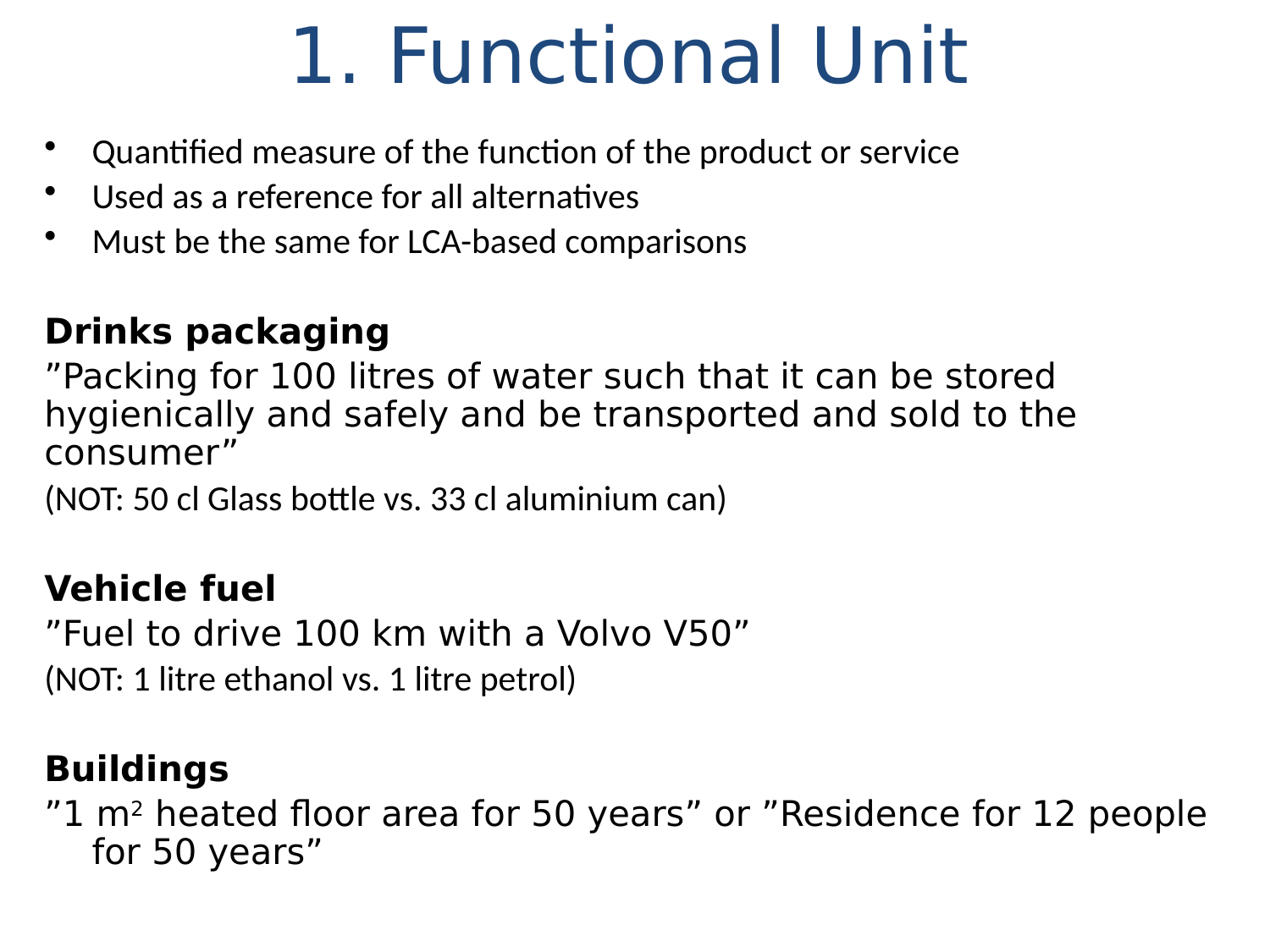

1. Functional Unit
Quantified measure of the function of the product or service
Used as a reference for all alternatives
Must be the same for LCA-based comparisons

Drinks packaging
”Packing for 100 litres of water such that it can be stored hygienically and safely and be transported and sold to the consumer”
(NOT: 50 cl Glass bottle vs. 33 cl aluminium can)

Vehicle fuel
”Fuel to drive 100 km with a Volvo V50”
(NOT: 1 litre ethanol vs. 1 litre petrol)

Buildings
”1 m2 heated floor area for 50 years” or ”Residence for 12 people for 50 years”